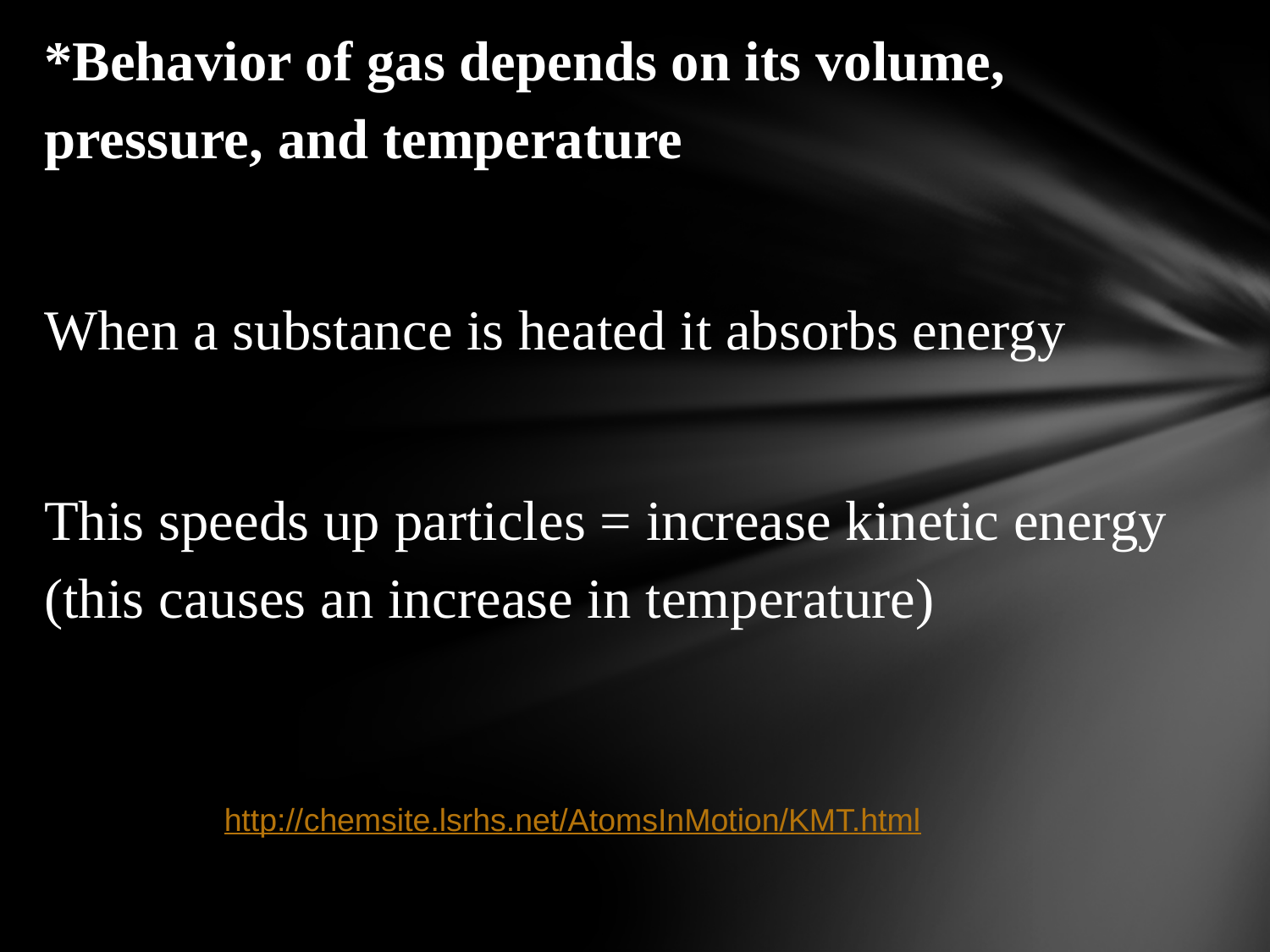

*Behavior of gas depends on its volume, pressure, and temperature

When a substance is heated it absorbs energy

This speeds up particles = increase kinetic energy (this causes an increase in temperature)
http://chemsite.lsrhs.net/AtomsInMotion/KMT.html